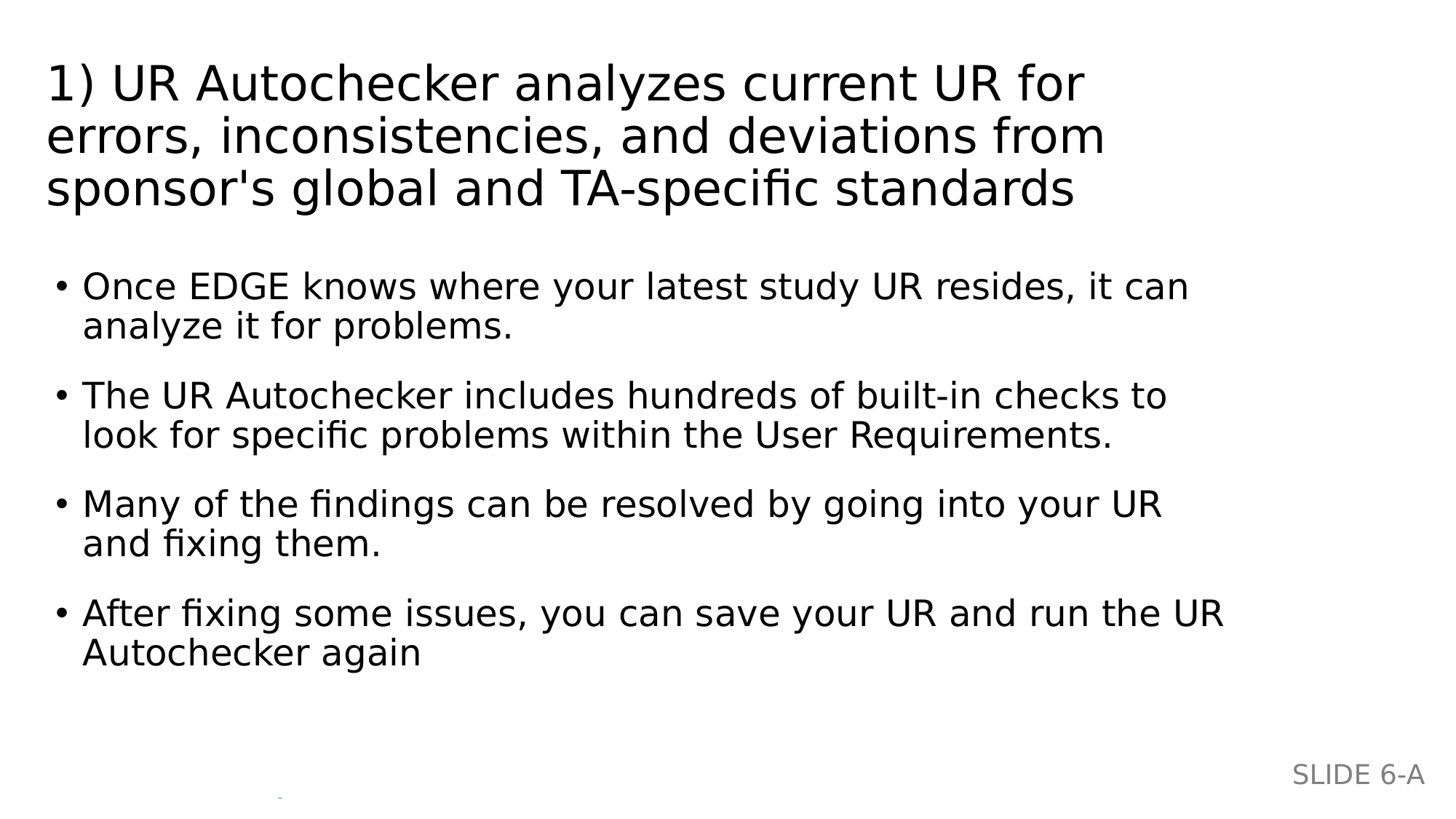

# 1) UR Autochecker analyzes current UR for errors, inconsistencies, and deviations from sponsor's global and TA-specific standards
Once EDGE knows where your latest study UR resides, it can analyze it for problems.
The UR Autochecker includes hundreds of built-in checks to look for specific problems within the User Requirements.
Many of the findings can be resolved by going into your UR and fixing them.
After fixing some issues, you can save your UR and run the UR Autochecker again

SLIDE 6-A